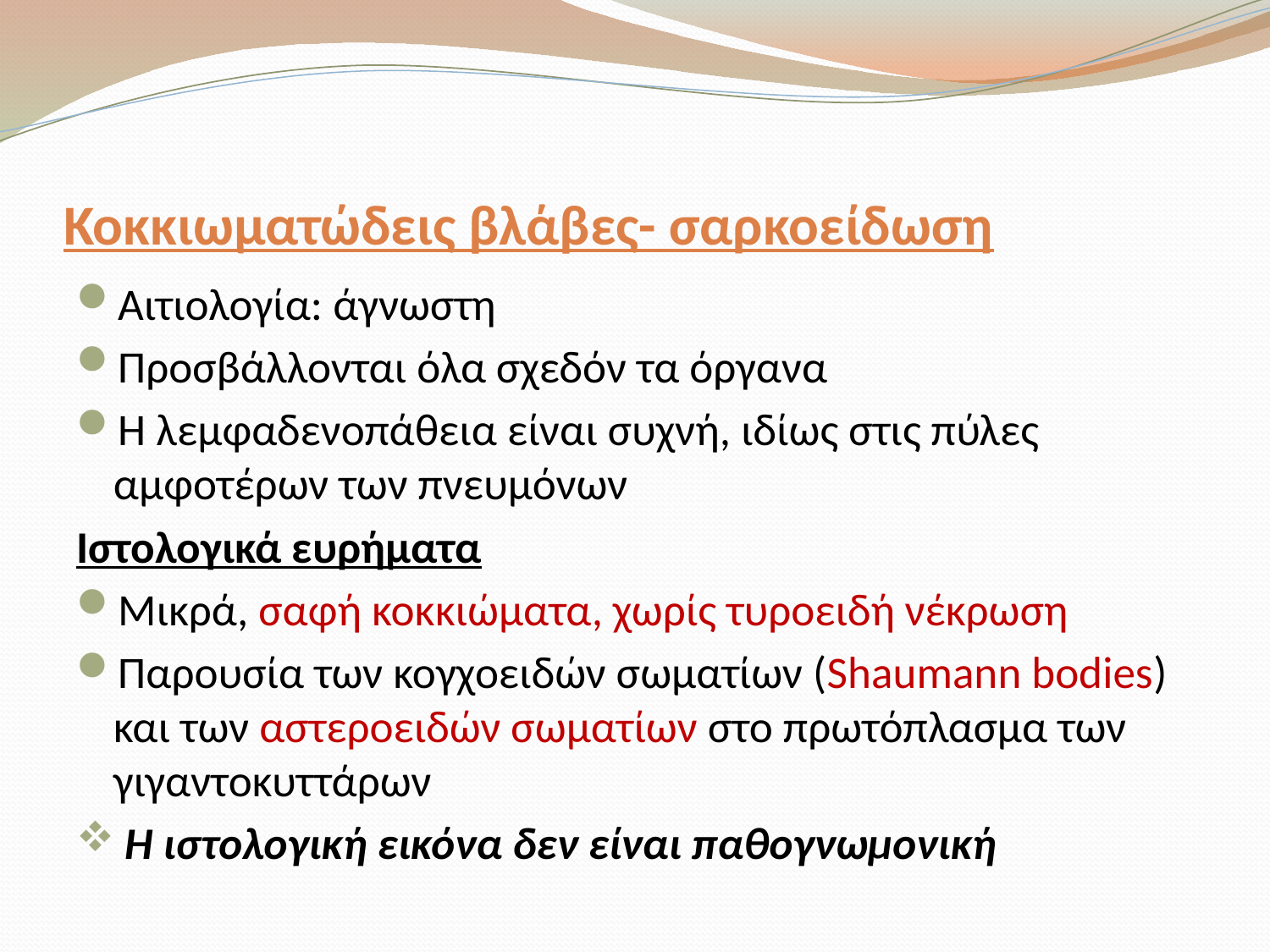

# Κοκκιωματώδεις βλάβες- σαρκοείδωση
Αιτιολογία: άγνωστη
Προσβάλλονται όλα σχεδόν τα όργανα
Η λεμφαδενοπάθεια είναι συχνή, ιδίως στις πύλες αμφοτέρων των πνευμόνων
Ιστολογικά ευρήματα
Μικρά, σαφή κοκκιώματα, χωρίς τυροειδή νέκρωση
Παρουσία των κογχοειδών σωματίων (Shaumann bodies) και των αστεροειδών σωματίων στο πρωτόπλασμα των γιγαντοκυττάρων
 Η ιστολογική εικόνα δεν είναι παθογνωμονική